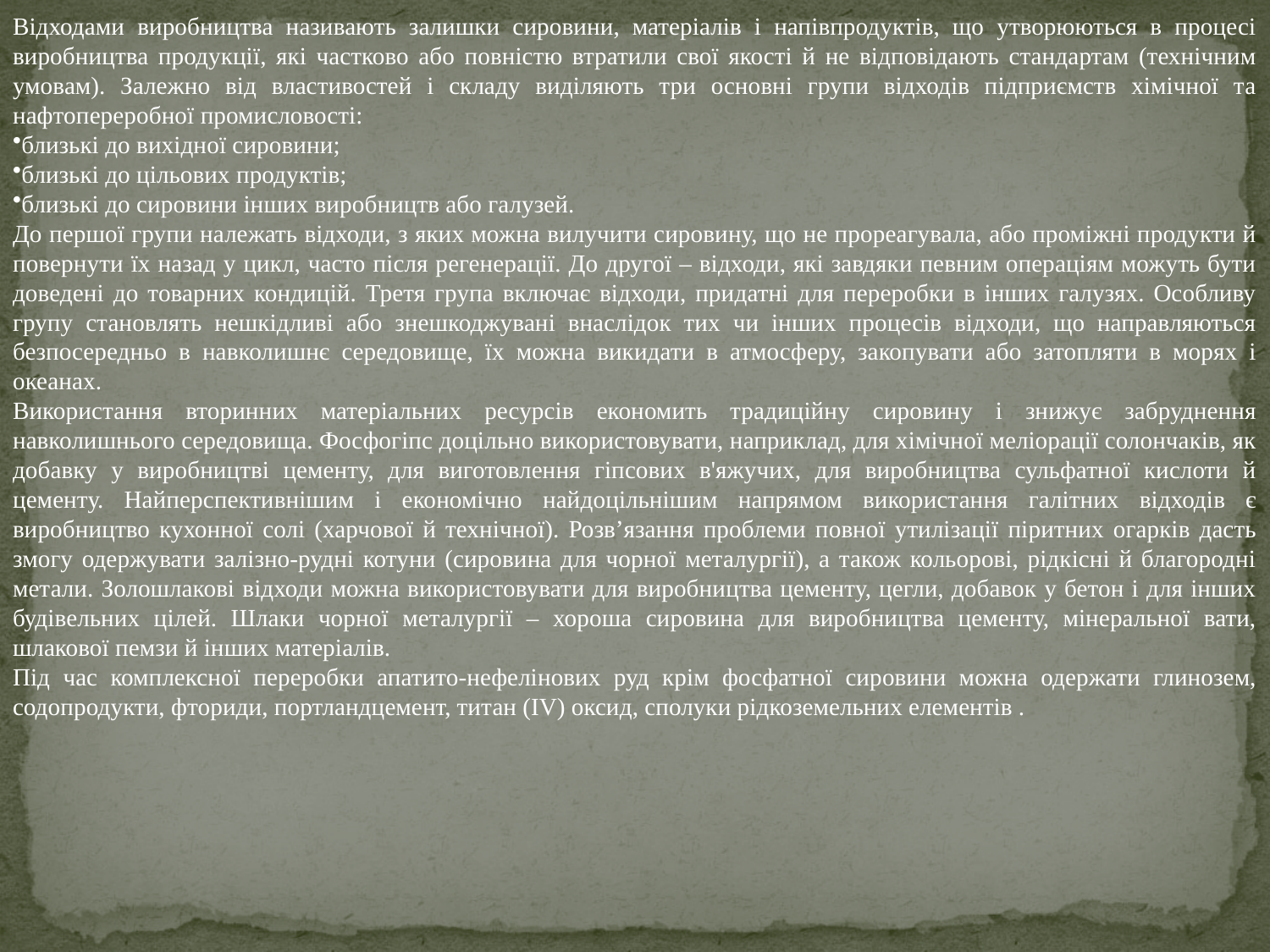

Відходами виробництва називають залишки сировини, матеріалів і напівпродуктів, що утворюються в процесі виробництва продукції, які частково або повністю втратили свої якості й не відповідають стандартам (технічним умовам). Залежно від властивостей і складу виділяють три основні групи відходів підприємств хімічної та нафтопереробної промисловості:
близькі до вихідної сировини;
близькі до цільових продуктів;
близькі до сировини інших виробництв або галузей.
До першої групи належать відходи, з яких можна вилучити сировину, що не прореагувала, або проміжні продукти й повернути їх назад у цикл, часто після регенерації. До другої – відходи, які завдяки певним операціям можуть бути доведені до товарних кондицій. Третя група включає відходи, придатні для переробки в інших галузях. Особливу групу становлять нешкідливі або знешкоджувані внаслідок тих чи інших процесів відходи, що направляються безпосередньо в навколишнє середовище, їх можна викидати в атмосферу, закопувати або затопляти в морях і океанах.
Використання вторинних матеріальних ресурсів економить традиційну сировину і знижує забруднення навколишнього середовища. Фосфогіпс доцільно використовувати, наприклад, для хімічної меліорації солончаків, як добавку у виробництві цементу, для виготовлення гіпсових в'яжучих, для виробництва сульфатної кислоти й цементу. Найперспективнішим і економічно найдоцільнішим напрямом використання галітних відходів є виробництво кухонної солі (харчової й технічної). Розв’язання проблеми повної утилізації піритних огарків дасть змогу одержувати залізно-рудні котуни (сировина для чорної металургії), а також кольорові, рідкісні й благородні метали. Золошлакові відходи можна використовувати для виробництва цементу, цегли, добавок у бетон і для інших будівельних цілей. Шлаки чорної металургії – хороша сировина для виробництва цементу, мінеральної вати, шлакової пемзи й інших матеріалів.
Під час комплексної переробки апатито-нефелінових руд крім фосфатної сировини можна одержати глинозем, содопродукти, фториди, портландцемент, титан (ІV) оксид, сполуки рідкоземельних елементів .